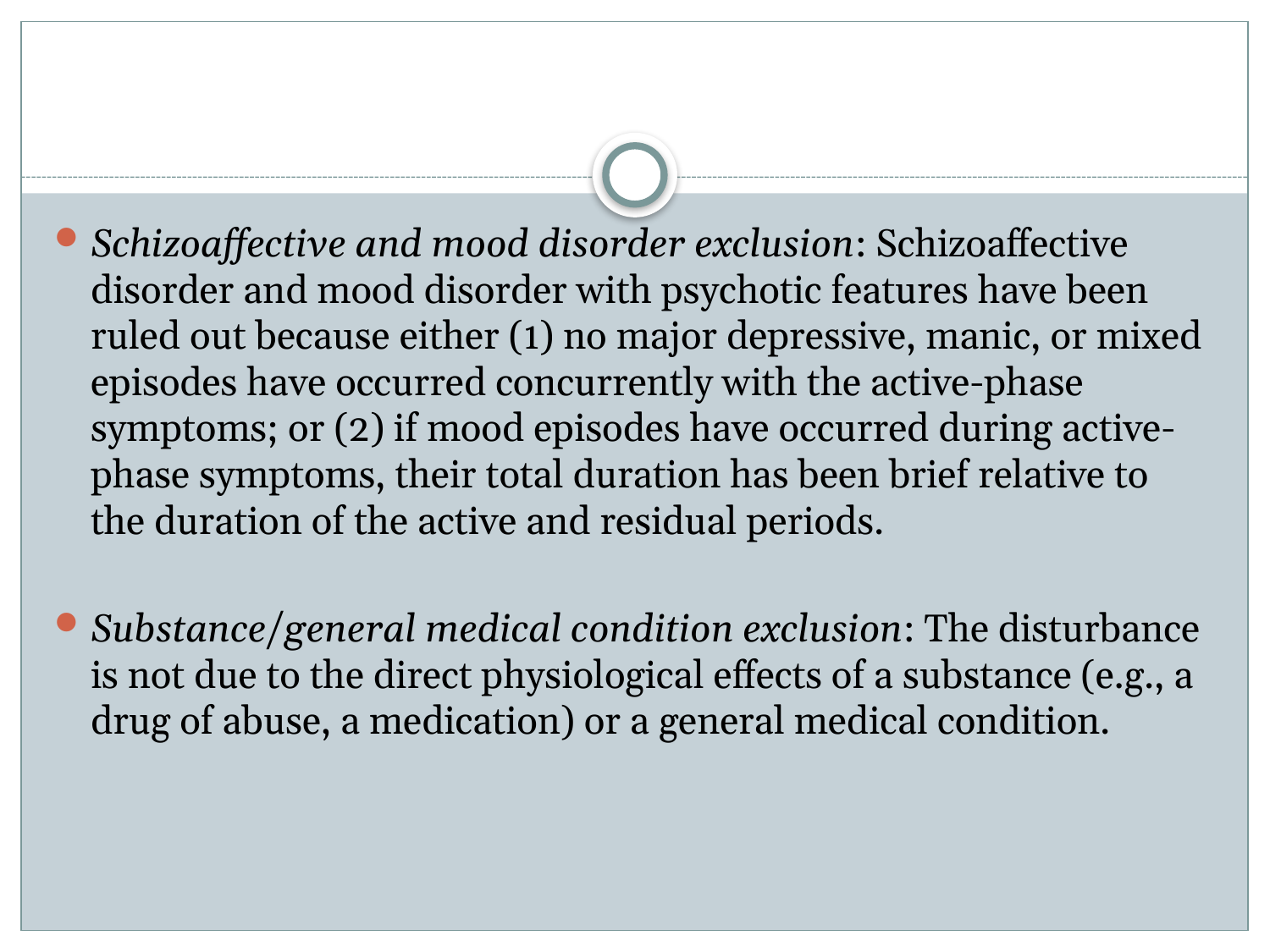

#
Schizoaffective and mood disorder exclusion: Schizoaffective disorder and mood disorder with psychotic features have been ruled out because either (1) no major depressive, manic, or mixed episodes have occurred concurrently with the active-phase symptoms; or (2) if mood episodes have occurred during active-phase symptoms, their total duration has been brief relative to the duration of the active and residual periods.

Substance/general medical condition exclusion: The disturbance is not due to the direct physiological effects of a substance (e.g., a drug of abuse, a medication) or a general medical condition.